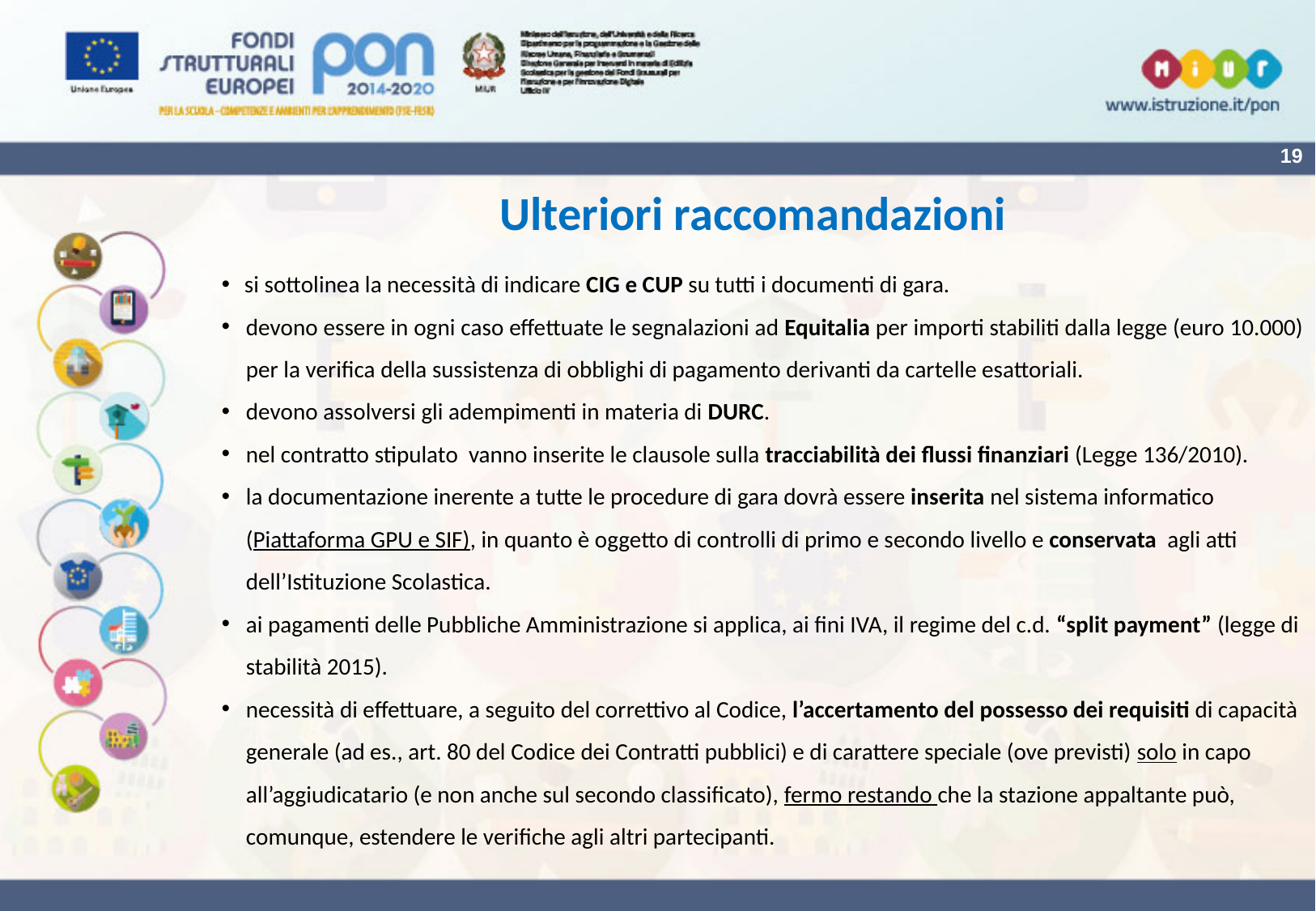

19
# Ulteriori raccomandazioni
si sottolinea la necessità di indicare CIG e CUP su tutti i documenti di gara.
devono essere in ogni caso effettuate le segnalazioni ad Equitalia per importi stabiliti dalla legge (euro 10.000) per la verifica della sussistenza di obblighi di pagamento derivanti da cartelle esattoriali.
devono assolversi gli adempimenti in materia di DURC.
nel contratto stipulato  vanno inserite le clausole sulla tracciabilità dei flussi finanziari (Legge 136/2010).
la documentazione inerente a tutte le procedure di gara dovrà essere inserita nel sistema informatico (Piattaforma GPU e SIF), in quanto è oggetto di controlli di primo e secondo livello e conservata  agli atti dell’Istituzione Scolastica.
ai pagamenti delle Pubbliche Amministrazione si applica, ai fini IVA, il regime del c.d. “split payment” (legge di stabilità 2015).
necessità di effettuare, a seguito del correttivo al Codice, l’accertamento del possesso dei requisiti di capacità generale (ad es., art. 80 del Codice dei Contratti pubblici) e di carattere speciale (ove previsti) solo in capo all’aggiudicatario (e non anche sul secondo classificato), fermo restando che la stazione appaltante può, comunque, estendere le verifiche agli altri partecipanti.